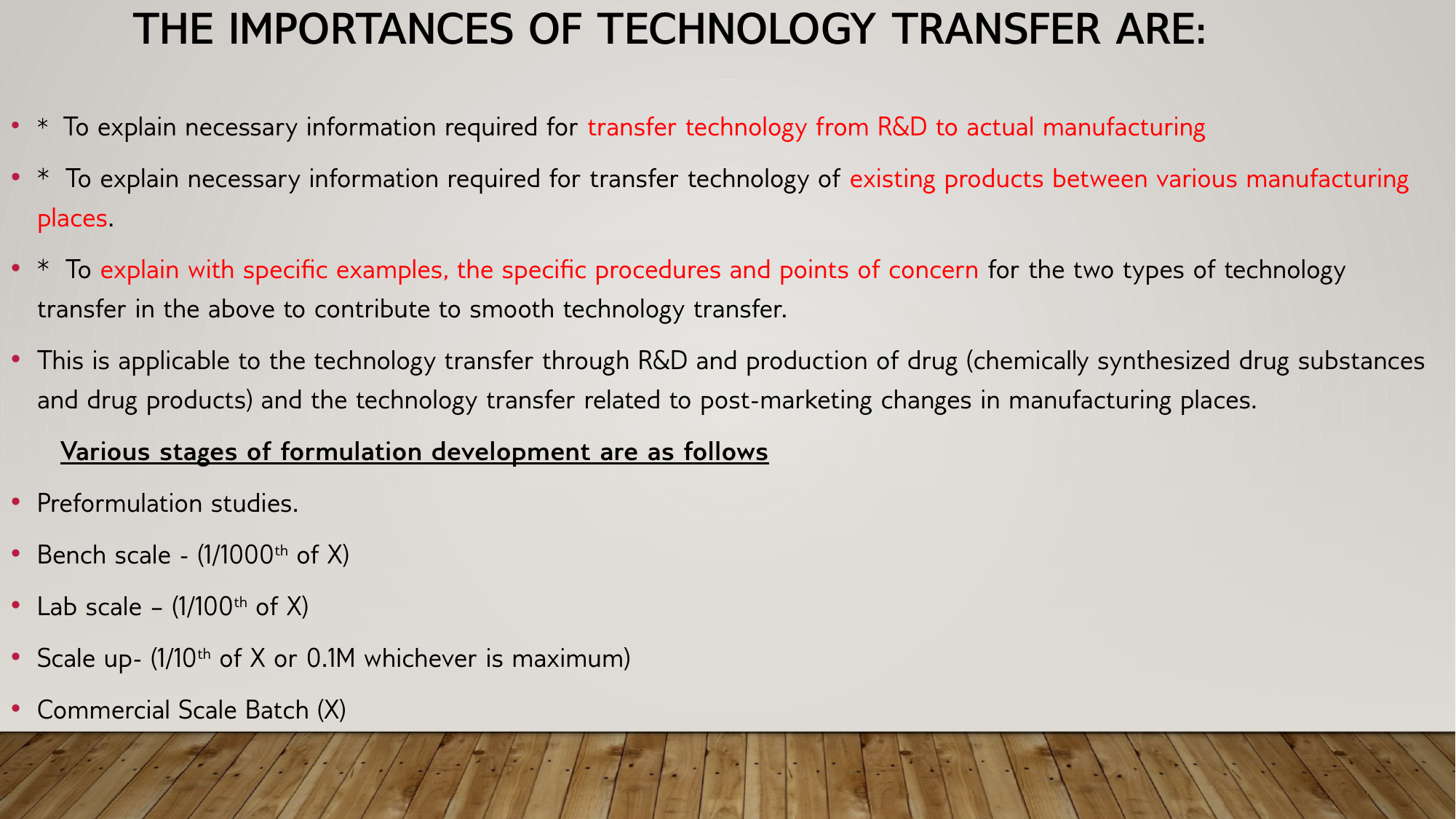

The importances of technology transfer are:
*  To explain necessary information required for transfer technology from R&D to actual manufacturing
*  To explain necessary information required for transfer technology of existing products between various manufacturing places.
*  To explain with specific examples, the specific procedures and points of concern for the two types of technology transfer in the above to contribute to smooth technology transfer.
This is applicable to the technology transfer through R&D and production of drug (chemically synthesized drug substances and drug products) and the technology transfer related to post-marketing changes in manufacturing places.
      Various stages of formulation development are as follows
Preformulation studies.
Bench scale - (1/1000th of X)
Lab scale – (1/100th of X)
Scale up- (1/10th of X or 0.1M whichever is maximum)
Commercial Scale Batch (X)